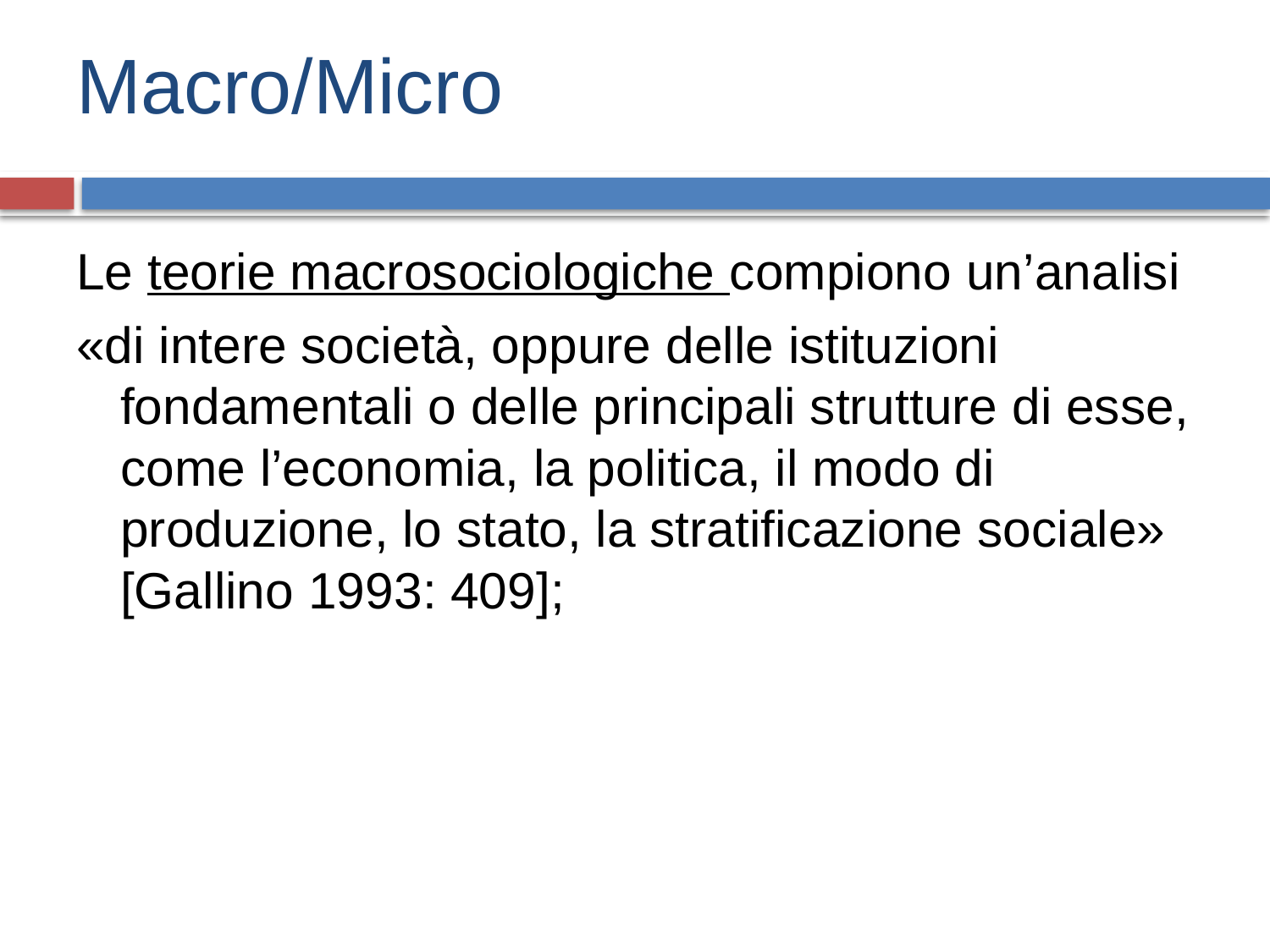

# Macro/Micro

Le teorie macrosociologiche compiono un’analisi
«di intere società, oppure delle istituzioni fondamentali o delle principali strutture di esse, come l’economia, la politica, il modo di produzione, lo stato, la stratificazione sociale» [Gallino 1993: 409];